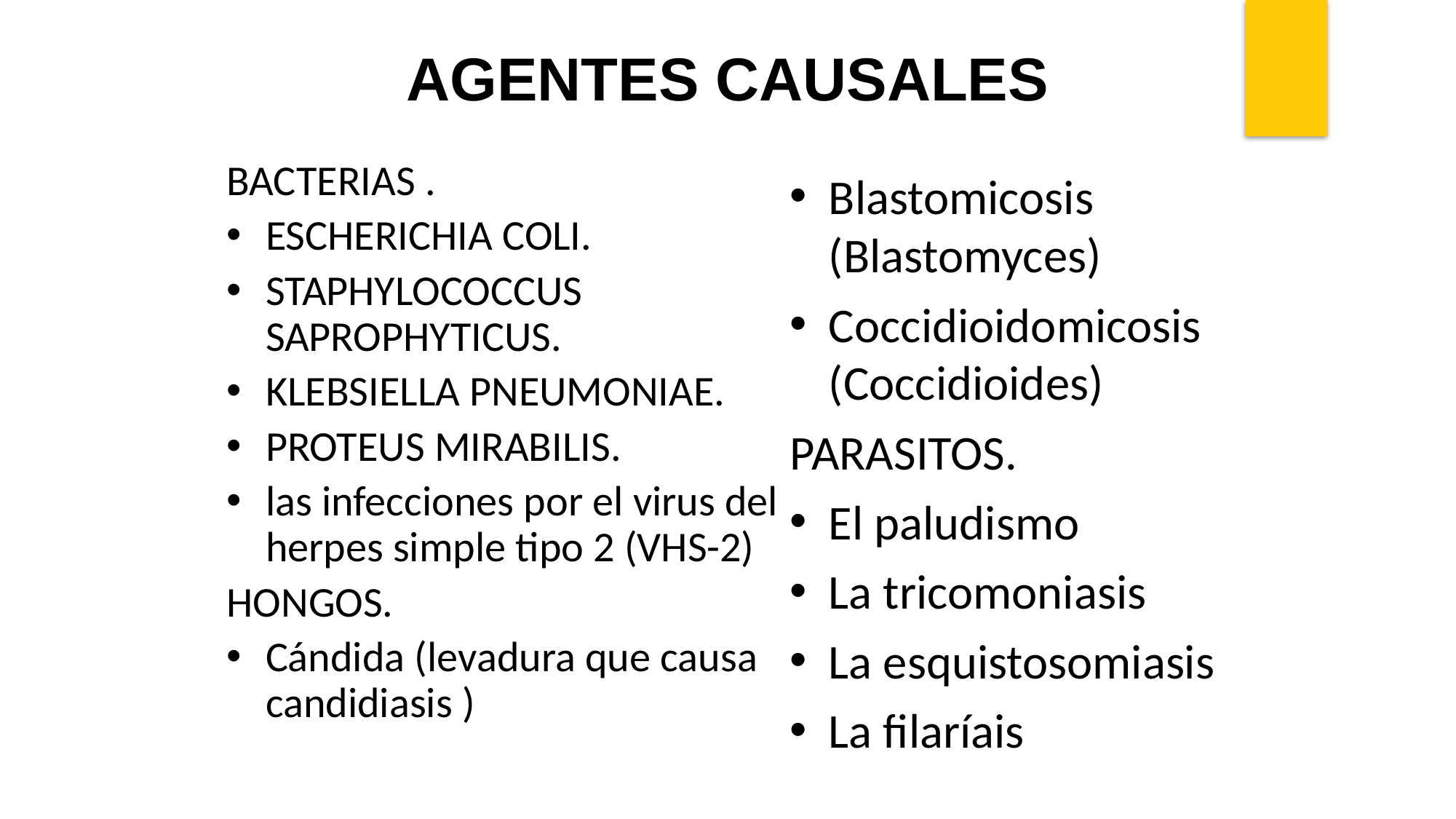

AGENTES CAUSALES
BACTERIAS .
ESCHERICHIA COLI.
STAPHYLOCOCCUS SAPROPHYTICUS.
KLEBSIELLA PNEUMONIAE.
PROTEUS MIRABILIS.
las infecciones por el virus del herpes simple tipo 2 (VHS-2)
HONGOS.
Cándida (levadura que causa candidiasis )

Blastomicosis (Blastomyces)
Coccidioidomicosis (Coccidioides)
PARASITOS.
El paludismo
La tricomoniasis
La esquistosomiasis
La filaríais